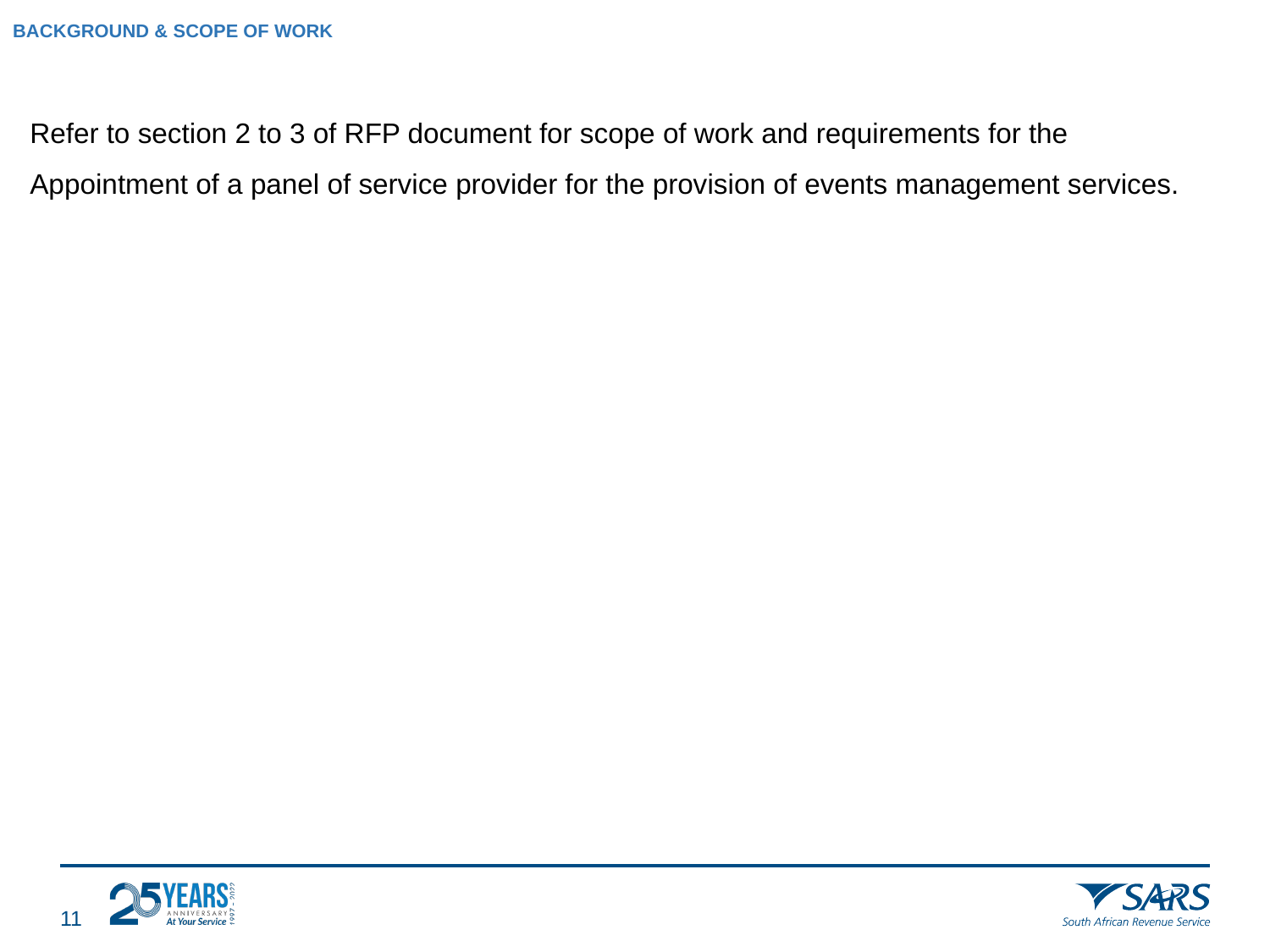

# BACKGROUND & SCOPE OF WORK
Refer to section 2 to 3 of RFP document for scope of work and requirements for the
Appointment of a panel of service provider for the provision of events management services.
11